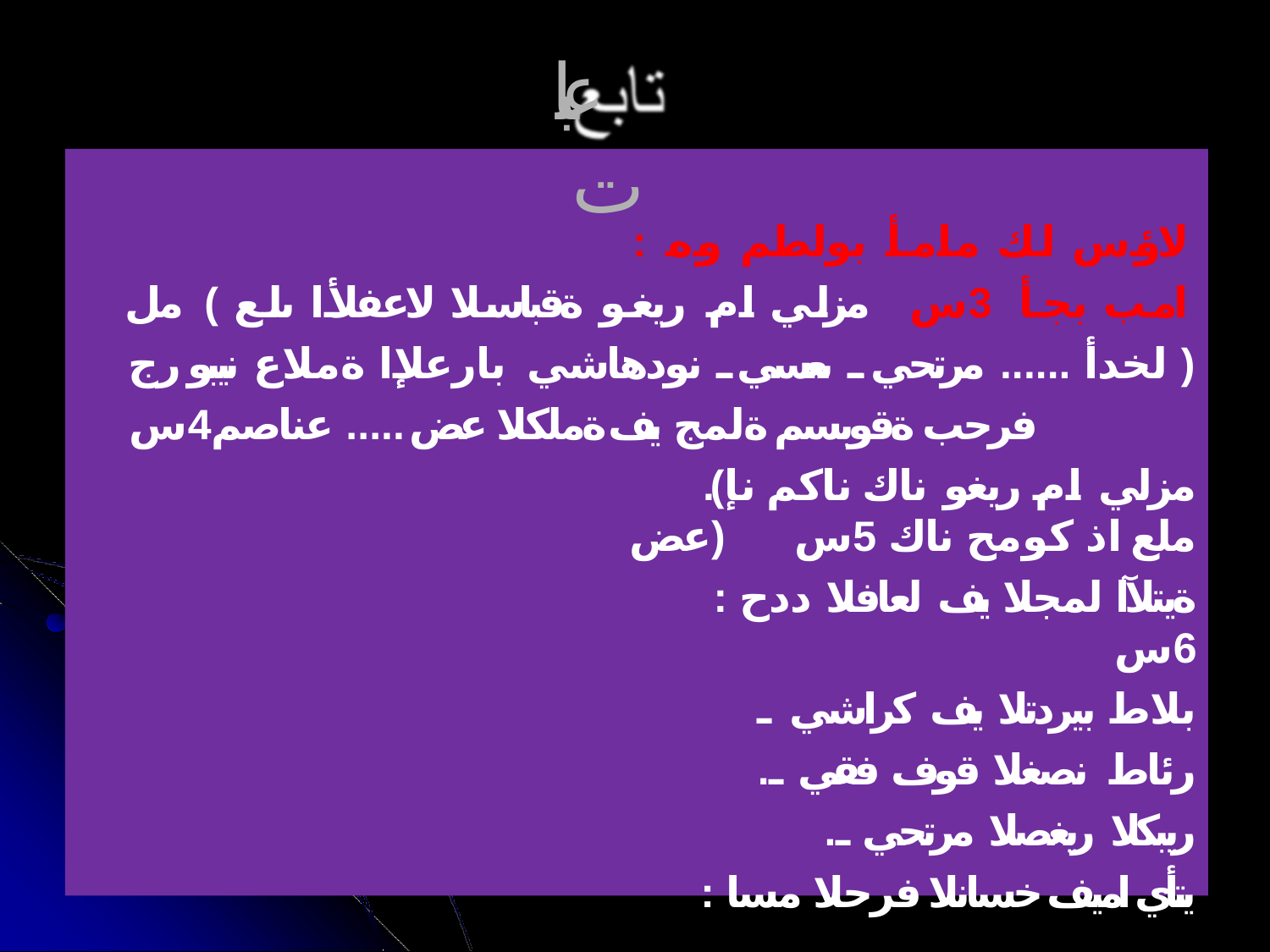

# عبات

: لاؤس لك مامأ بولطم وه امب بجأ 3س  مزلي ام ريغو ةقباسلا لاعفلأا ىلع ) مل ( لخدأ ...... مرتحي ـ ىعسي ـ نودهاشي  بارعلإا ةملاع نيبو رج فرحب ةقوبسم ةلمج يف ةملكلا عض ..... عناصم4س
.(مزلي  ام ريغو  ناك ناكم نإ عض)          ملع اذ كومح ناك 5س
: ةيتلآا  لمجلا يف                   لعافلا  ددح 6س
بلاط بيردتلا  يف                  كراشي  ـ
.رئاط  نصغلا  قوف  فقي  ـ
.ريبكلا   ريغصلا   مرتحي ـ
: يتأي اميف خسانلا فرحلا مسا ددح 7س  أرئاط نصغلا  قوف  نأك ـ   ًاطيشن   بلاطلا نيب           تيل    ـ     ةايح  لدعلا  يف                  نإ ـ